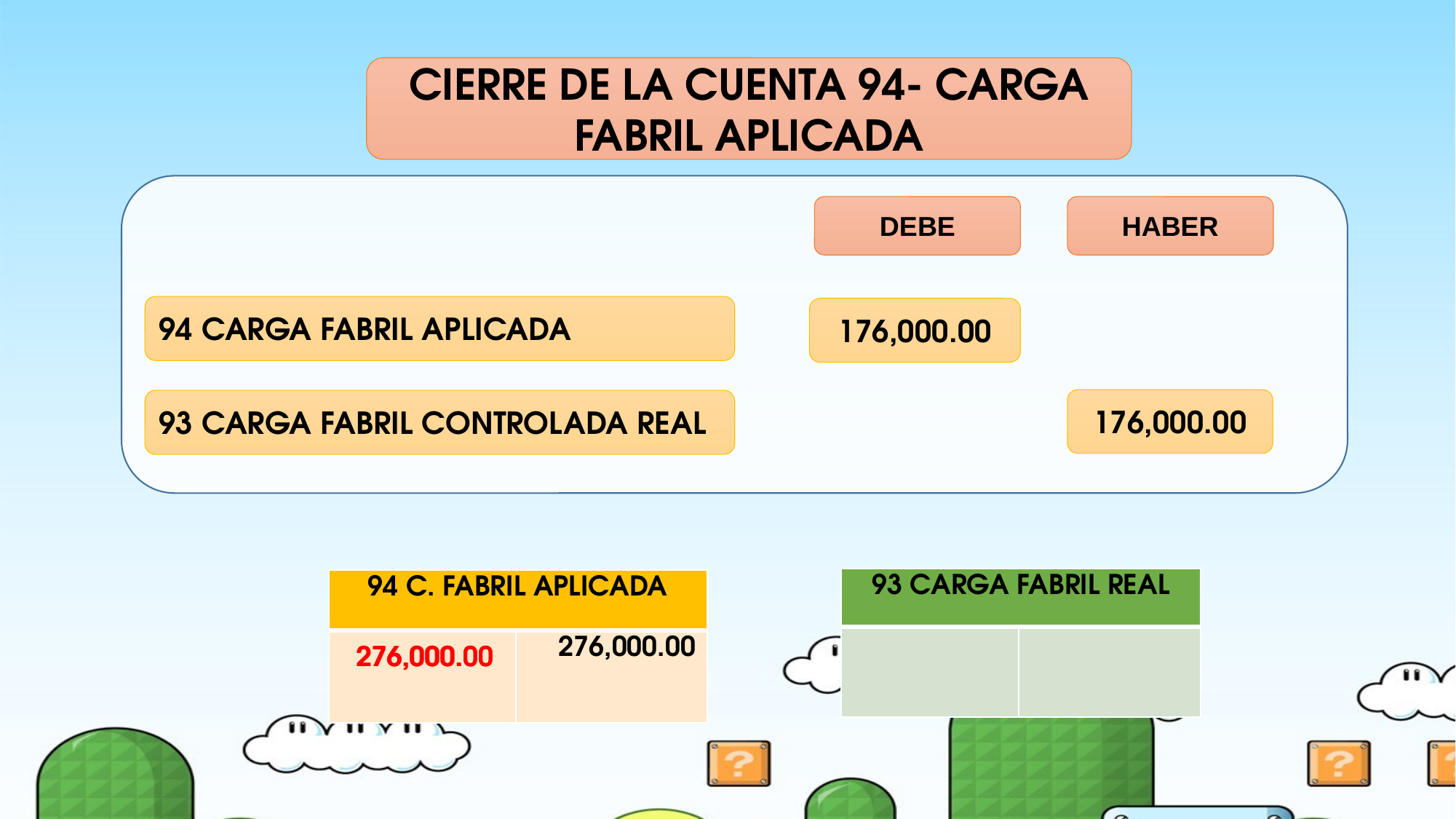

CIERRE DE LA CUENTA 94- CARGA FABRIL APLICADA

DEBE

HABER
94 CARGA FABRIL APLICADA
176,000.00
176,000.00
93 CARGA FABRIL CONTROLADA REAL
| 93 CARGA FABRIL REAL |  |
| --- | --- |
|  |  |
| 94 C. FABRIL APLICADA |  |
| --- | --- |
|  | 276,000.00 |
276,000.00
276,000.00